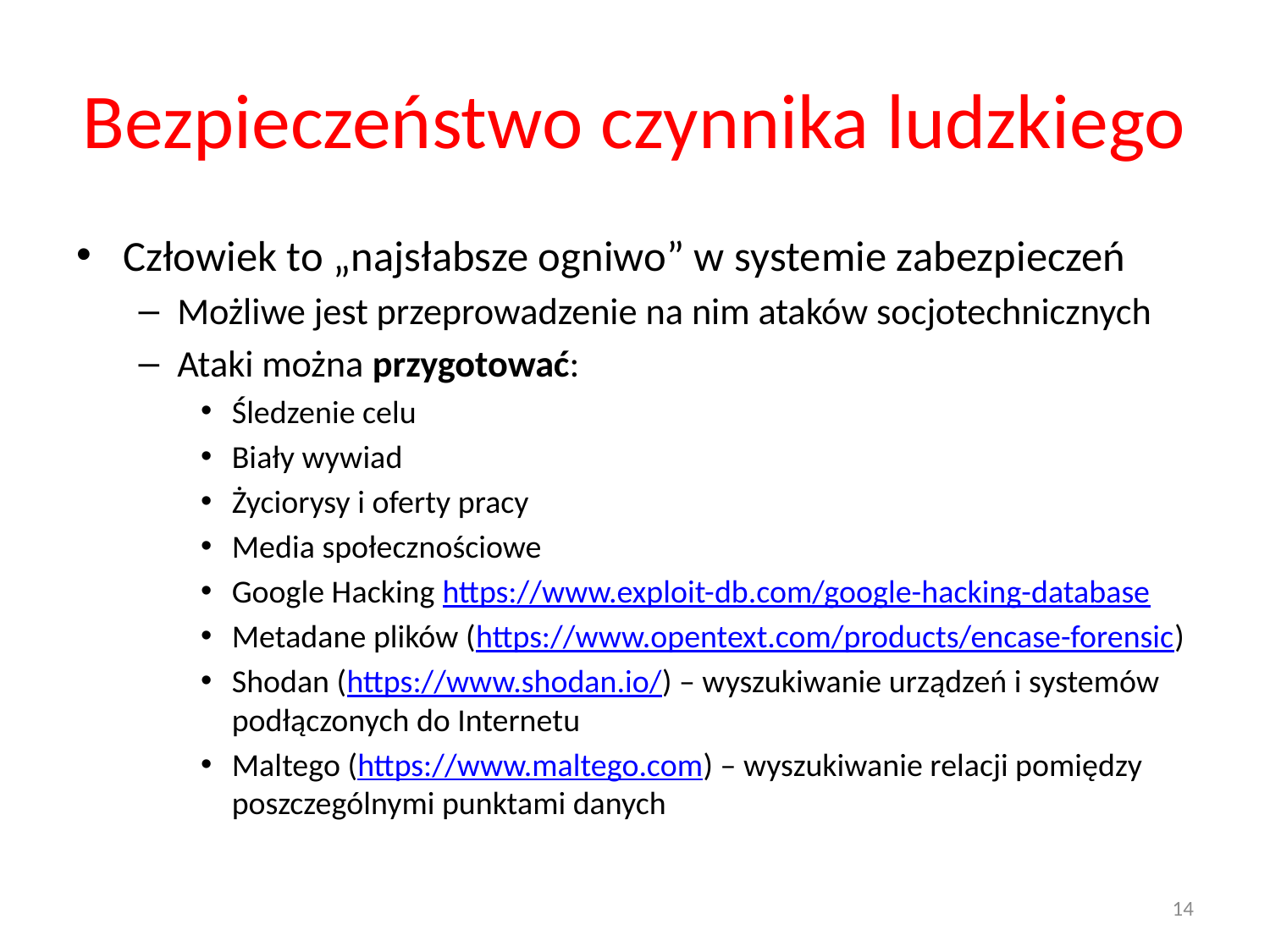

# Bezpieczeństwo czynnika ludzkiego
Człowiek to „najsłabsze ogniwo” w systemie zabezpieczeń
Możliwe jest przeprowadzenie na nim ataków socjotechnicznych
Ataki można przygotować:
Śledzenie celu
Biały wywiad
Życiorysy i oferty pracy
Media społecznościowe
Google Hacking https://www.exploit-db.com/google-hacking-database
Metadane plików (https://www.opentext.com/products/encase-forensic)
Shodan (https://www.shodan.io/) – wyszukiwanie urządzeń i systemów podłączonych do Internetu
Maltego (https://www.maltego.com) – wyszukiwanie relacji pomiędzy poszczególnymi punktami danych

14